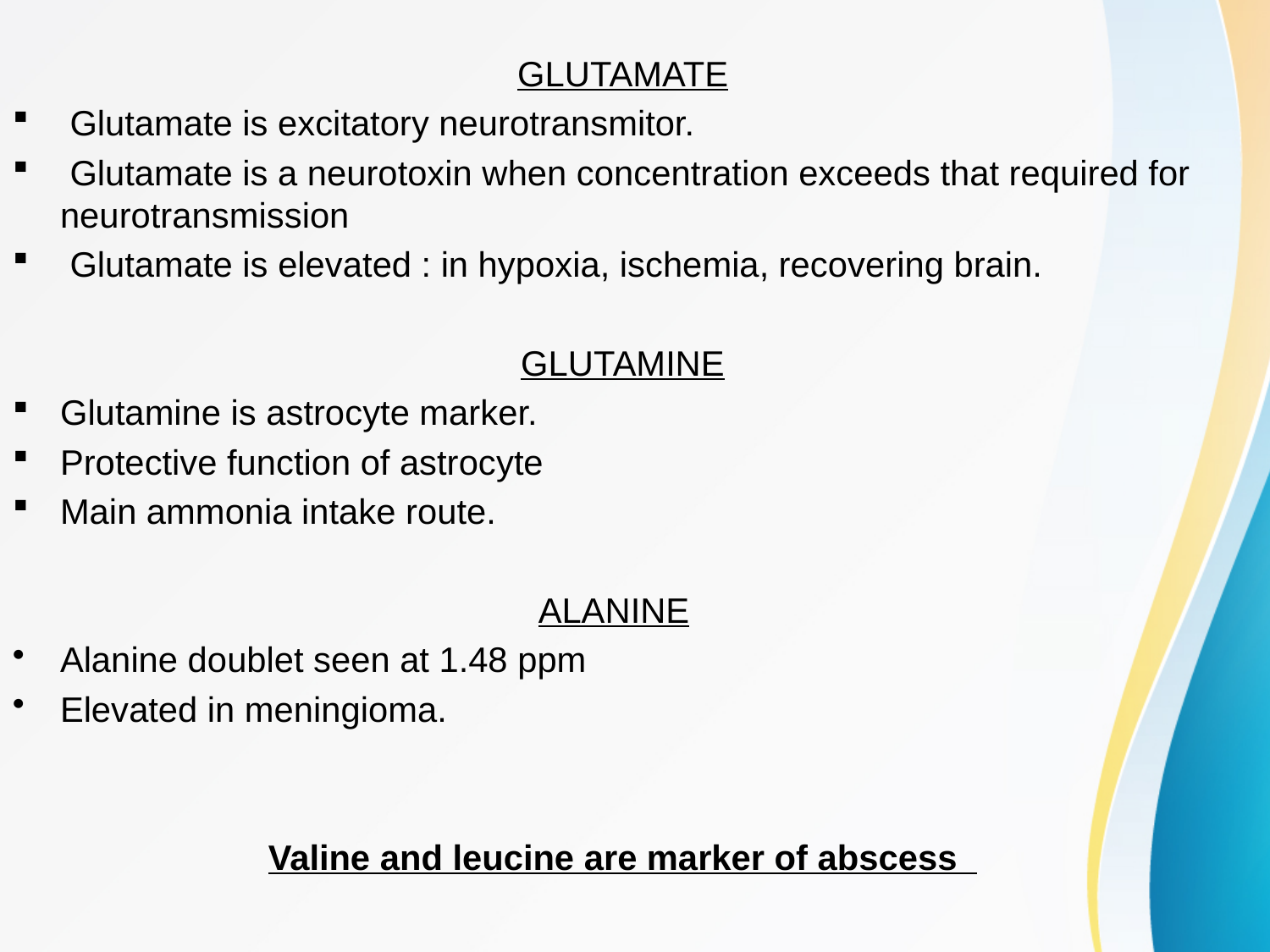

GLUTAMATE
 Glutamate is excitatory neurotransmitor.
 Glutamate is a neurotoxin when concentration exceeds that required for neurotransmission
 Glutamate is elevated : in hypoxia, ischemia, recovering brain.

GLUTAMINE
Glutamine is astrocyte marker.
Protective function of astrocyte
Main ammonia intake route.

                                                      ALANINE
Alanine doublet seen at 1.48 ppm
Elevated in meningioma.

Valine and leucine are marker of abscess